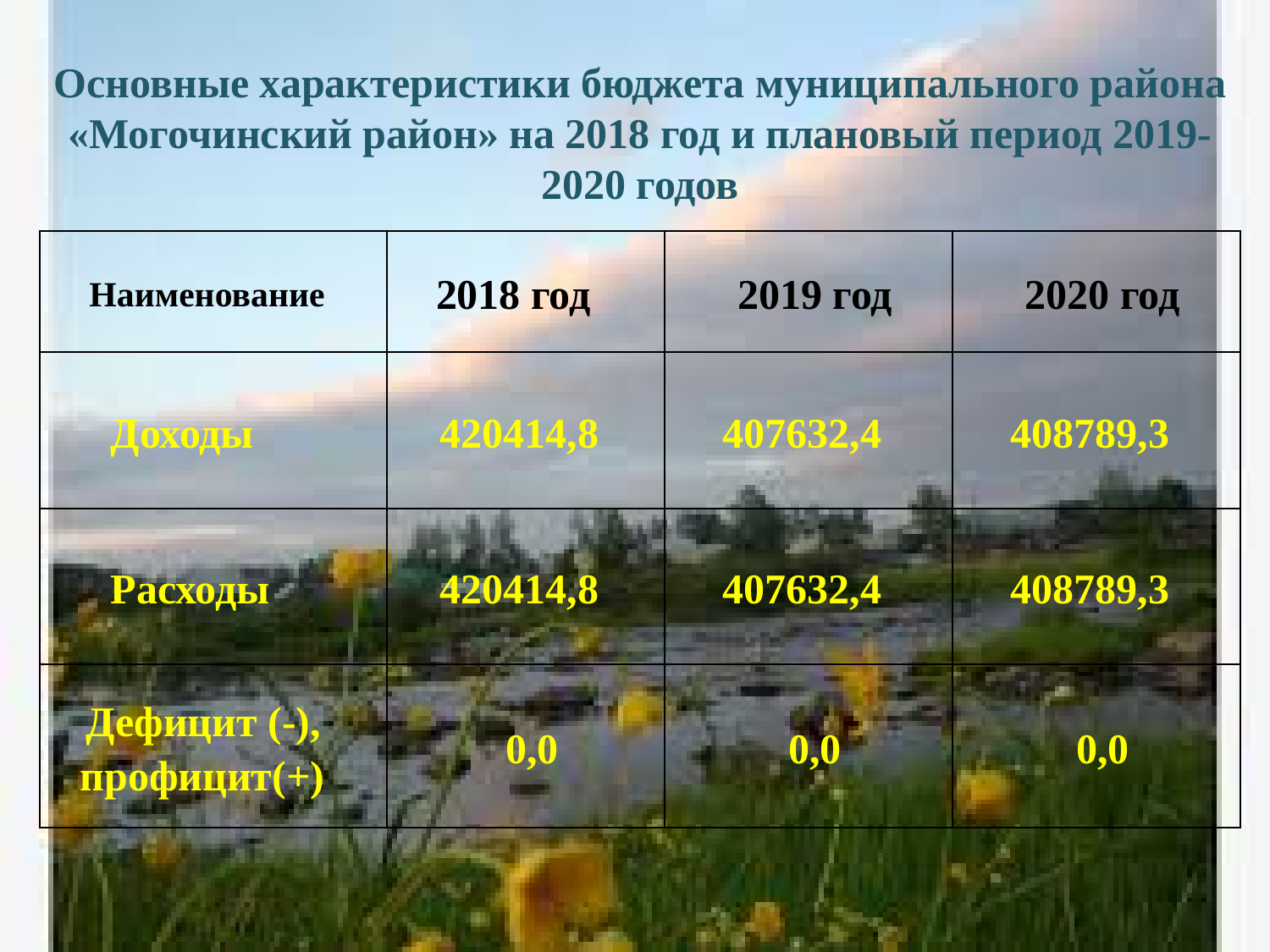

Основные характеристики бюджета муниципального района «Могочинский район» на 2018 год и плановый период 2019-2020 годов
| Наименование | 2018 год | 2019 год | 2020 год |
| --- | --- | --- | --- |
| Доходы | 420414,8 | 407632,4 | 408789,3 |
| Расходы | 420414,8 | 407632,4 | 408789,3 |
| Дефицит (-), профицит(+) | 0,0 | 0,0 | 0,0 |